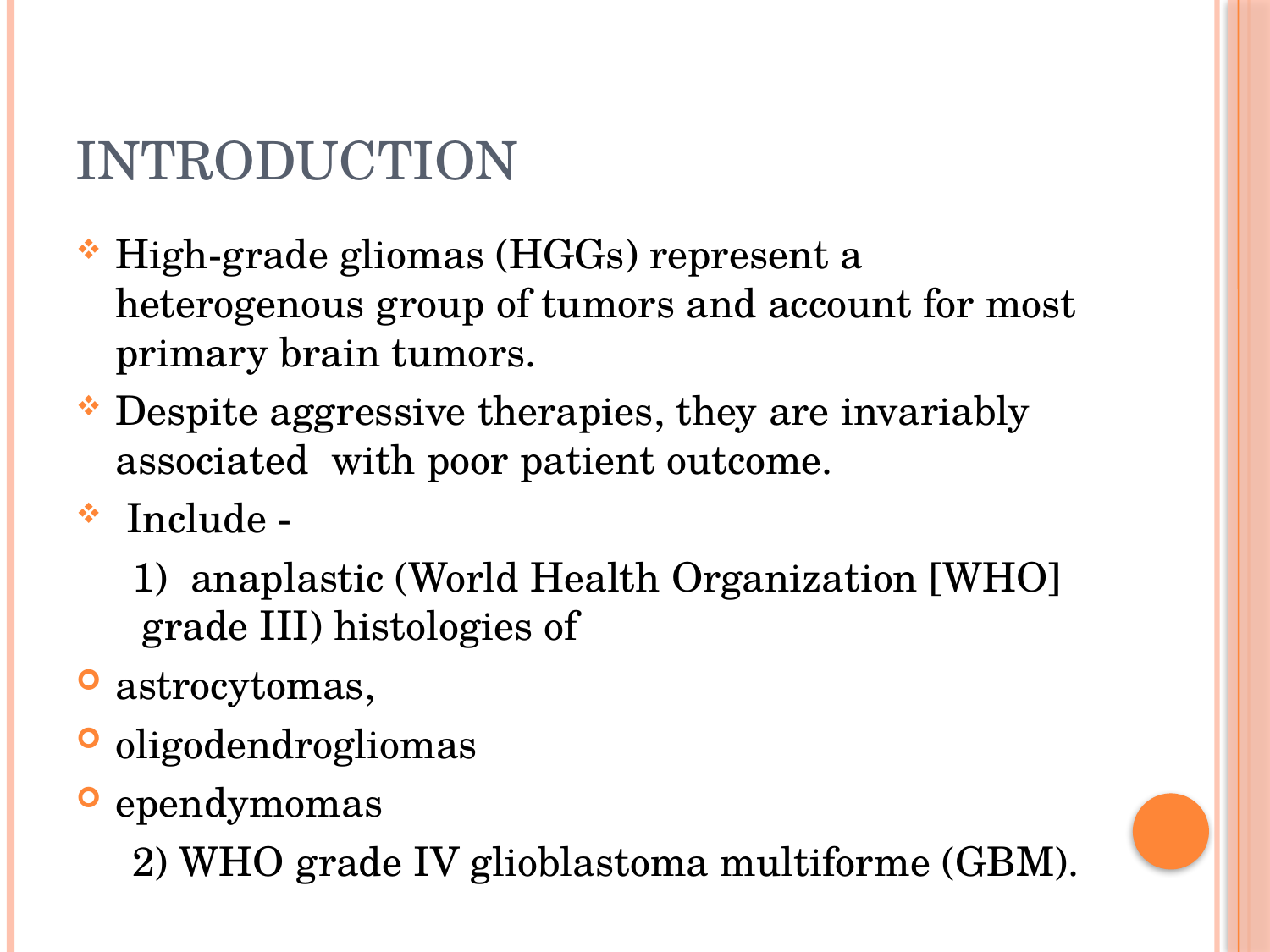

# introduction
High-grade gliomas (HGGs) represent a heterogenous group of tumors and account for most primary brain tumors.
Despite aggressive therapies, they are invariably associated  with poor patient outcome.
 Include -
     1)  anaplastic (World Health Organization [WHO] grade III) histologies of
astrocytomas,
oligodendrogliomas
ependymomas
     2) WHO grade IV glioblastoma multiforme (GBM).